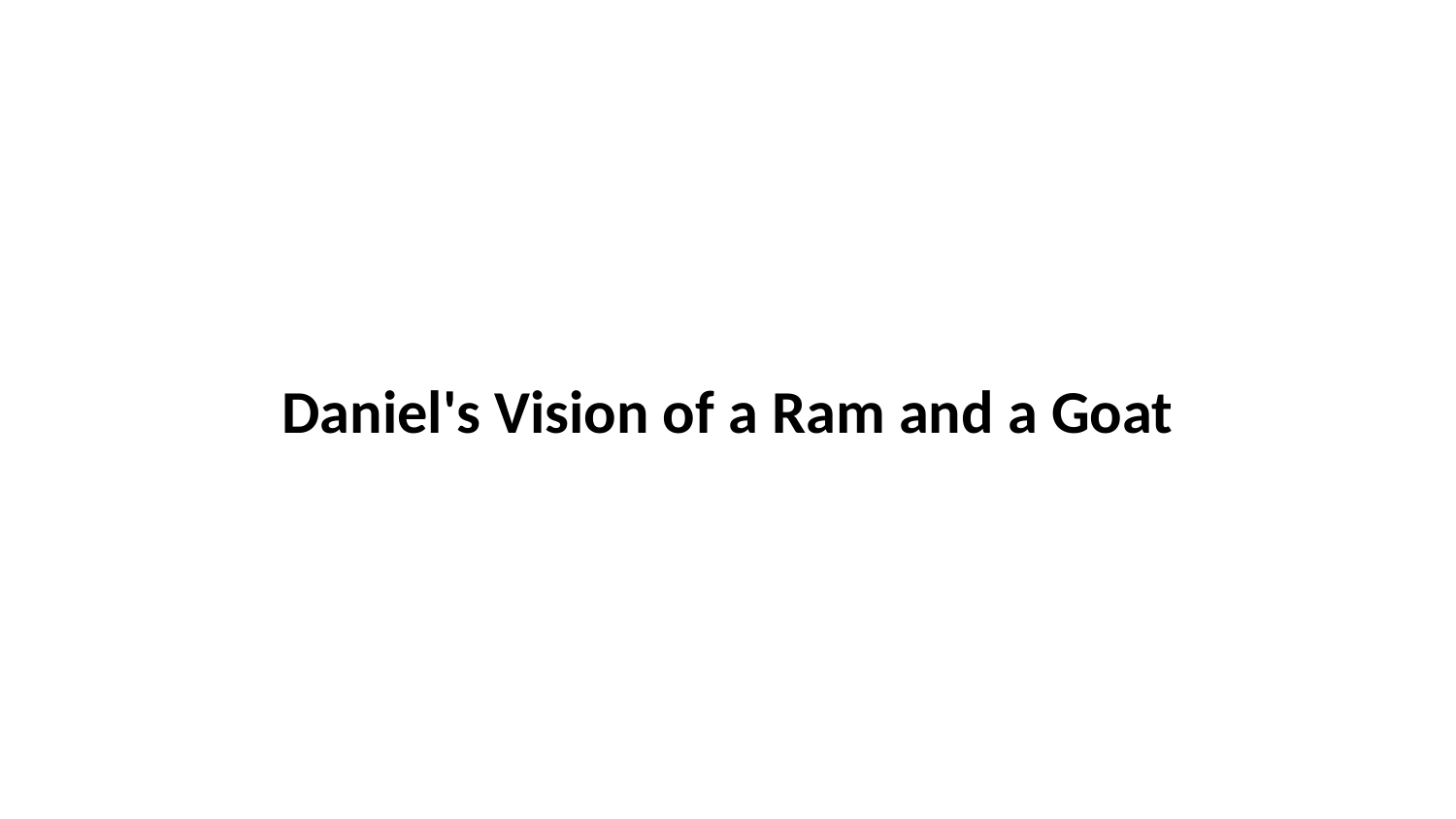

Daniel's Vision of a Ram and a Goat